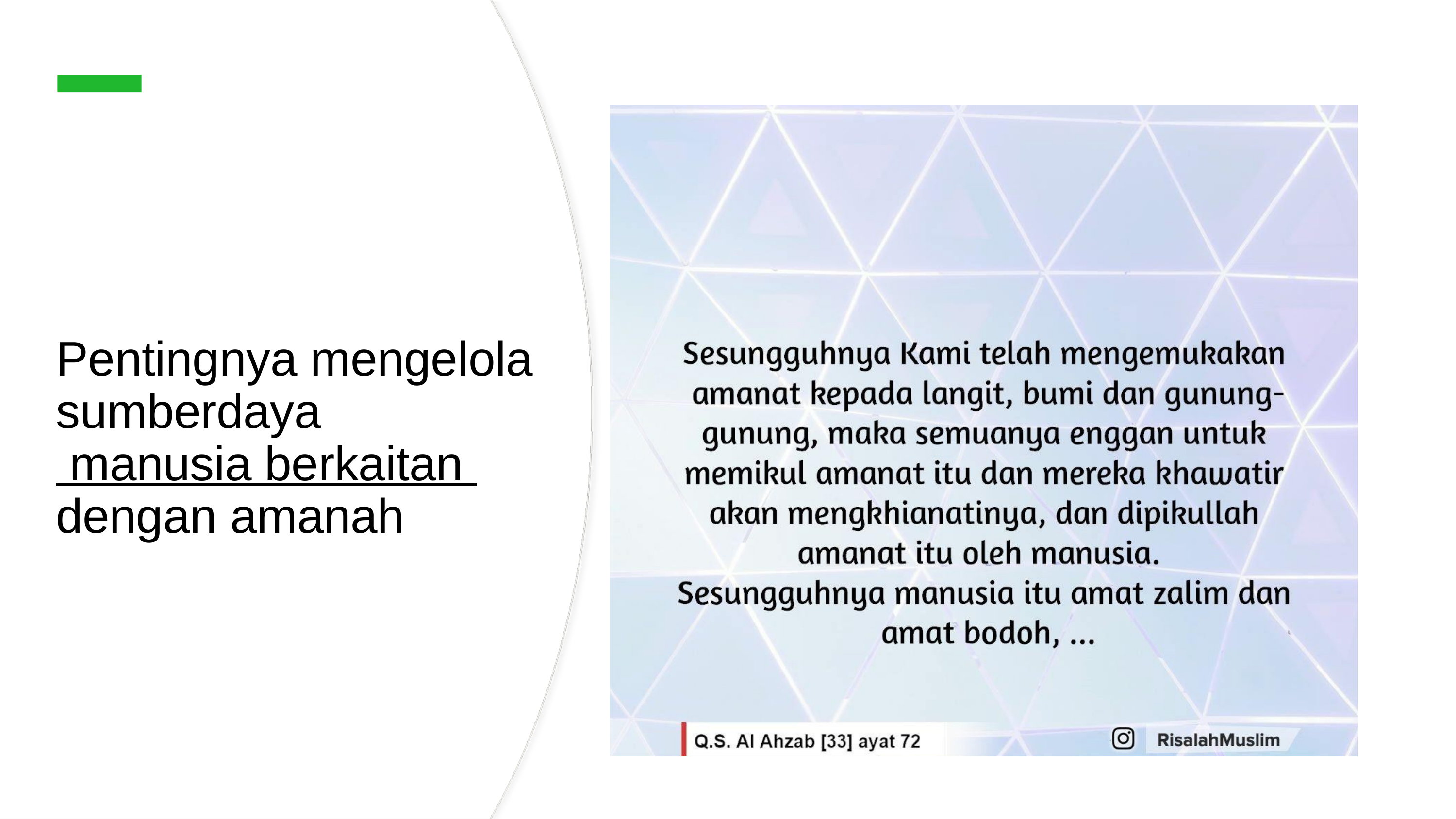

Pentingnya mengelola sumberdaya
 manusia berkaitan  dengan amanah